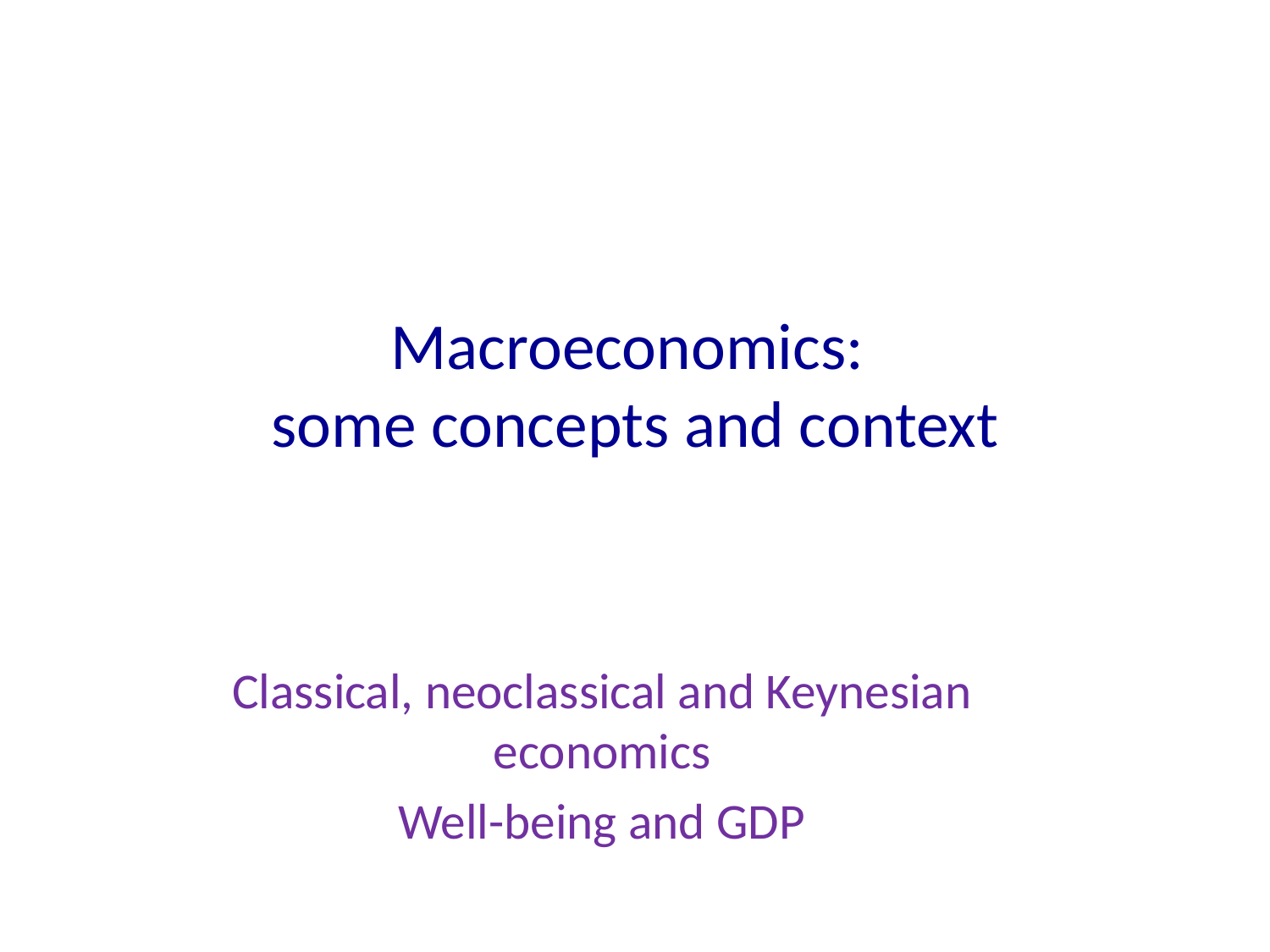

# Macroeconomics: some concepts and context
Classical, neoclassical and Keynesian economics
Well-being and GDP